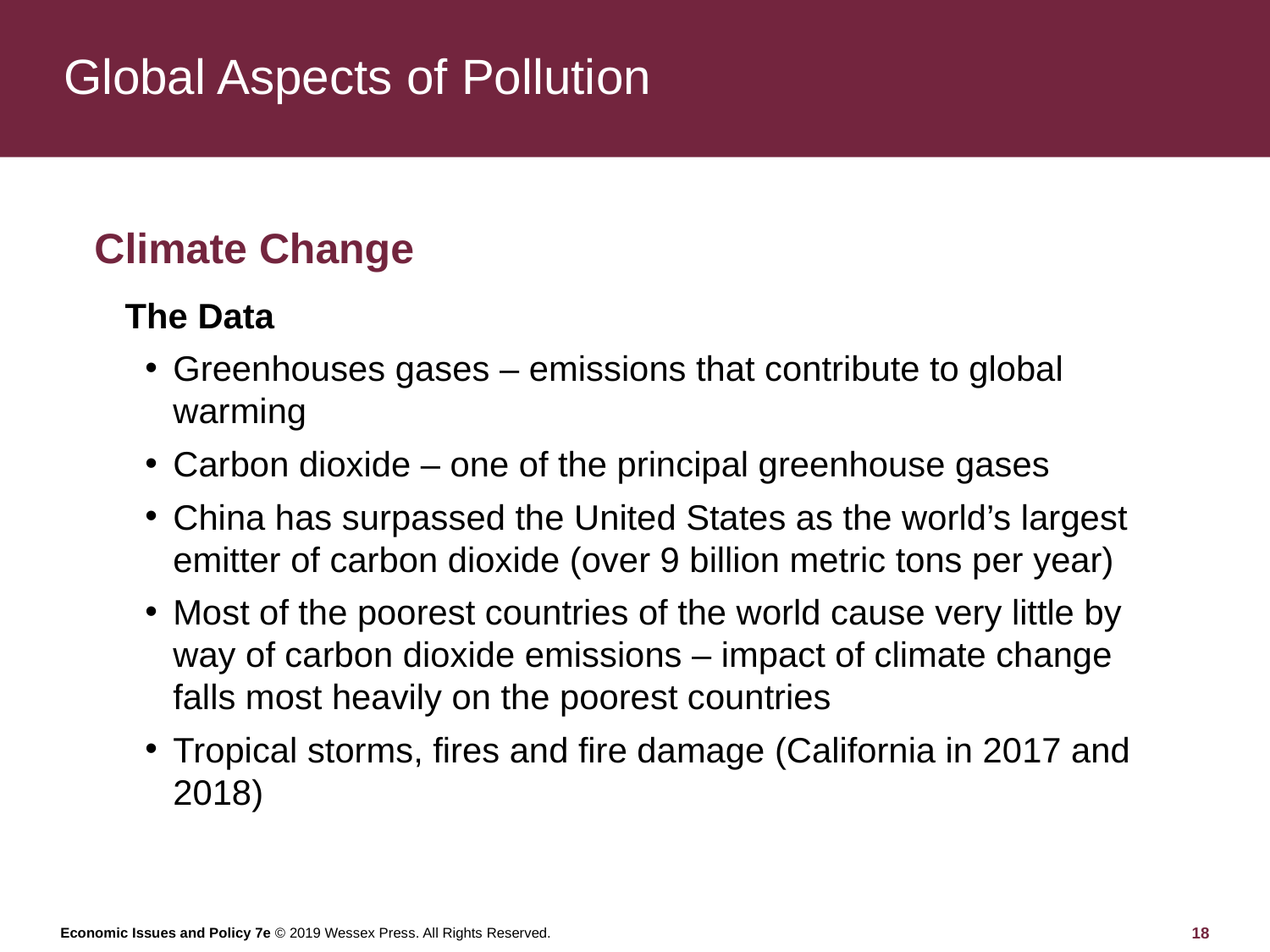

# Global Aspects of Pollution
Climate Change
The Data
Greenhouses gases – emissions that contribute to global warming
Carbon dioxide – one of the principal greenhouse gases
China has surpassed the United States as the world’s largest emitter of carbon dioxide (over 9 billion metric tons per year)
Most of the poorest countries of the world cause very little by way of carbon dioxide emissions – impact of climate change falls most heavily on the poorest countries
Tropical storms, fires and fire damage (California in 2017 and 2018)